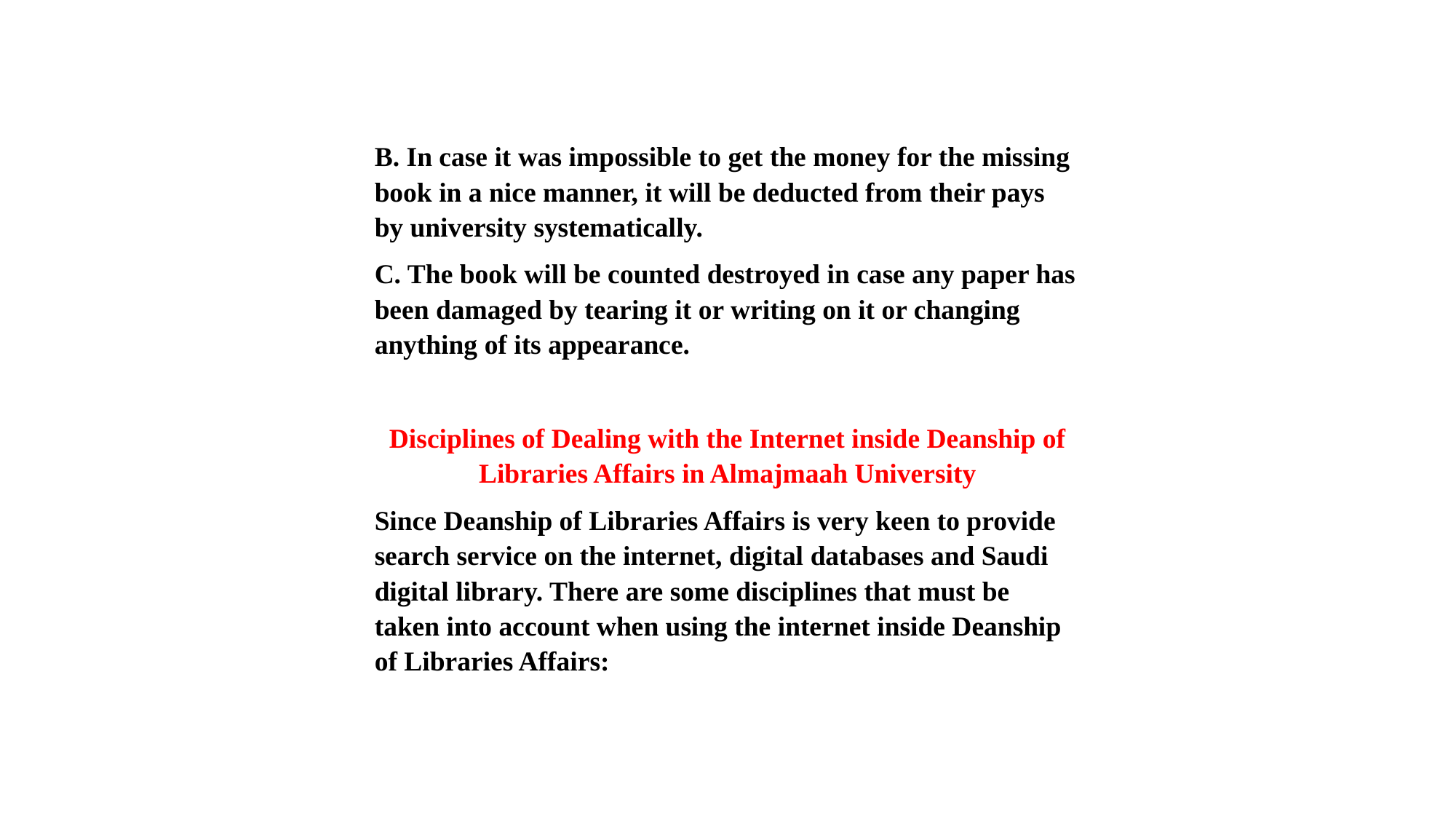

B. In case it was impossible to get the money for the missing book in a nice manner, it will be deducted from their pays by university systematically.
C. The book will be counted destroyed in case any paper has been damaged by tearing it or writing on it or changing anything of its appearance.

Disciplines of Dealing with the Internet inside Deanship of Libraries Affairs in Almajmaah University
Since Deanship of Libraries Affairs is very keen to provide search service on the internet, digital databases and Saudi digital library. There are some disciplines that must be taken into account when using the internet inside Deanship of Libraries Affairs: